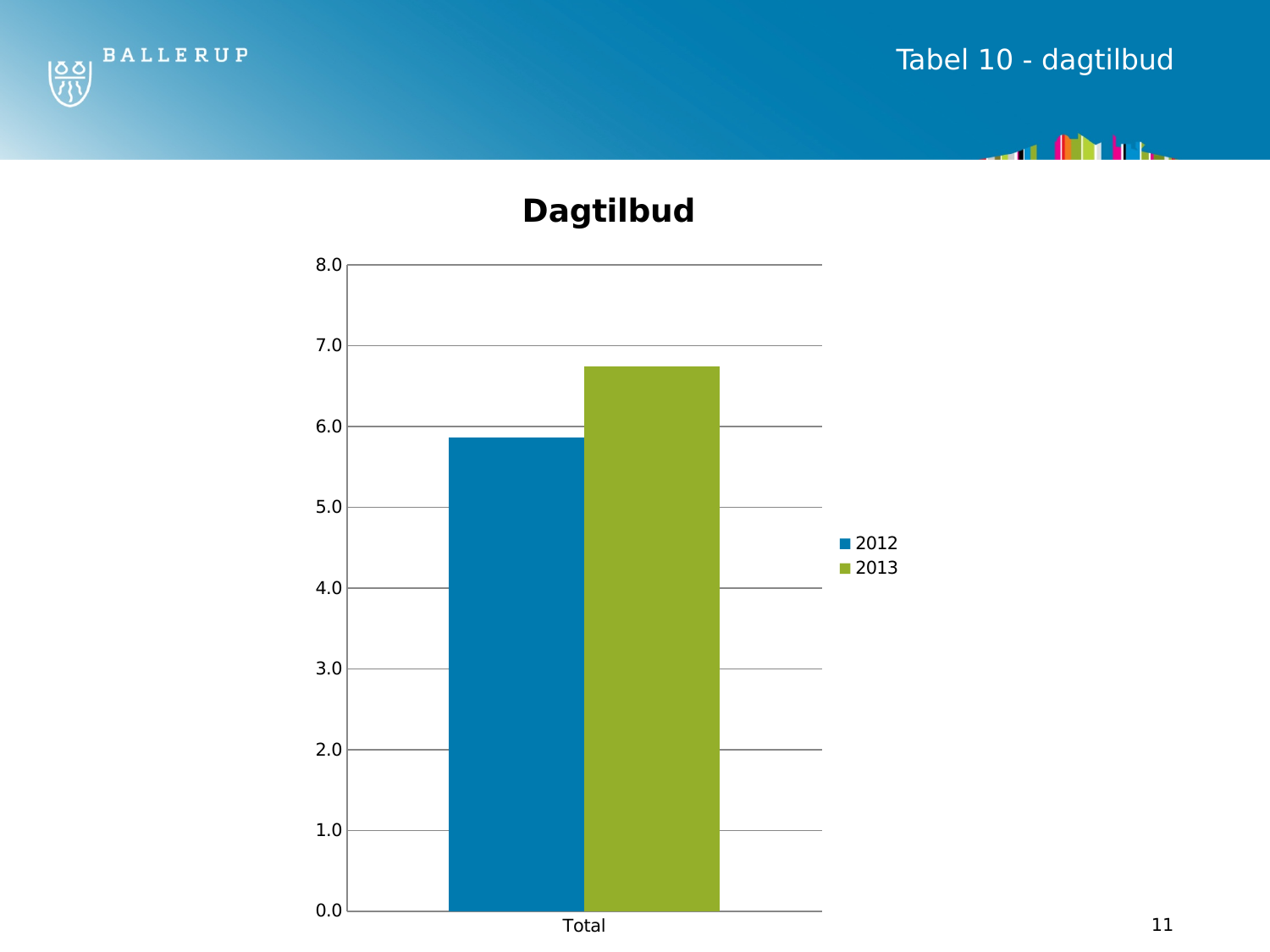

# Tabel 10 - dagtilbud

### Chart: Dagtilbud

| Category | 2012 | 2013 |
|---|---|---|
| Total | 5.864043315382134 | 6.7476542114552815 |
11